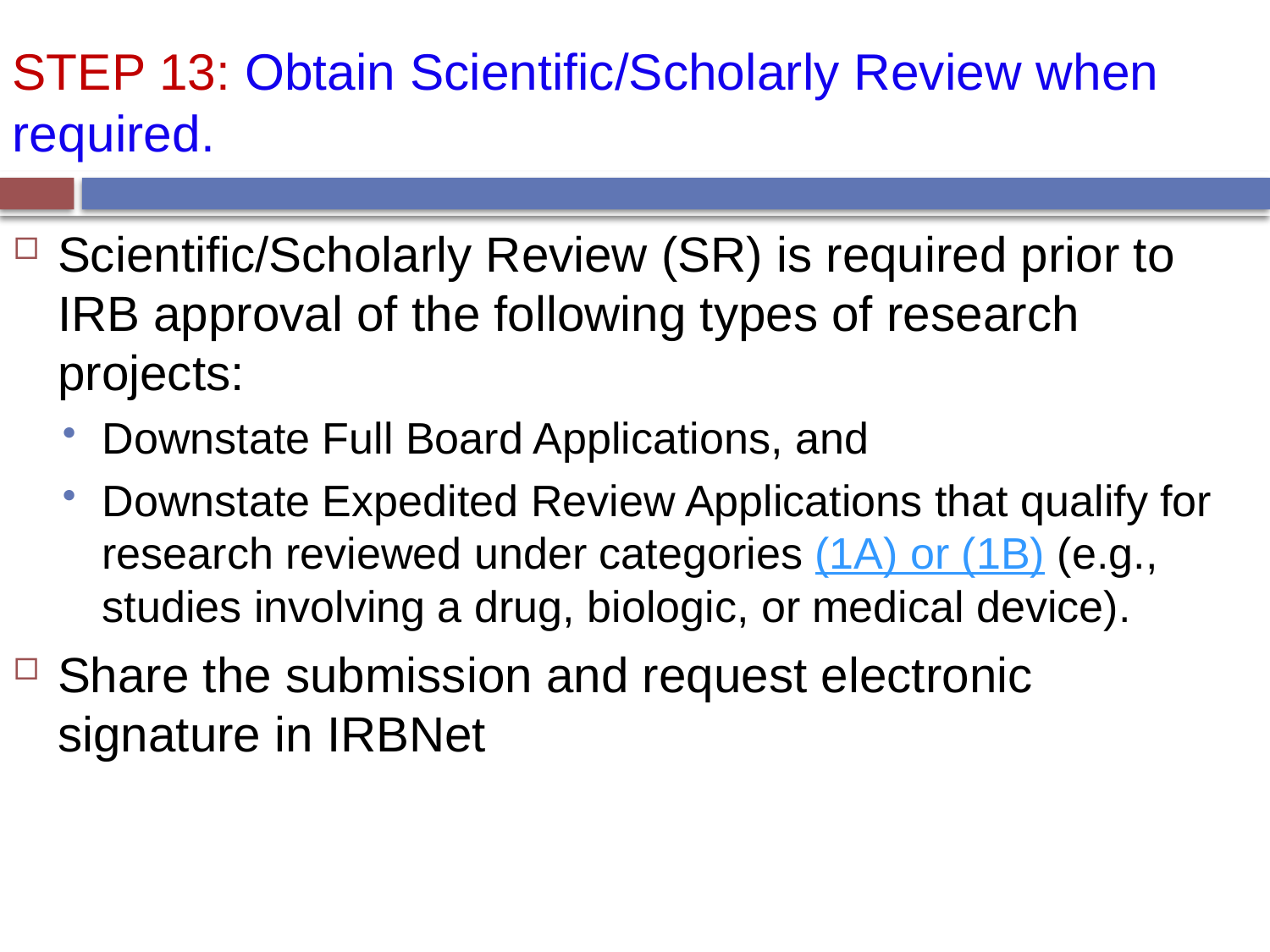

# STEP 13: Obtain Scientific/Scholarly Review when required.
Scientific/Scholarly Review (SR) is required prior to IRB approval of the following types of research projects:
Downstate Full Board Applications, and
Downstate Expedited Review Applications that qualify for research reviewed under categories (1A) or (1B) (e.g., studies involving a drug, biologic, or medical device).
Share the submission and request electronic signature in IRBNet